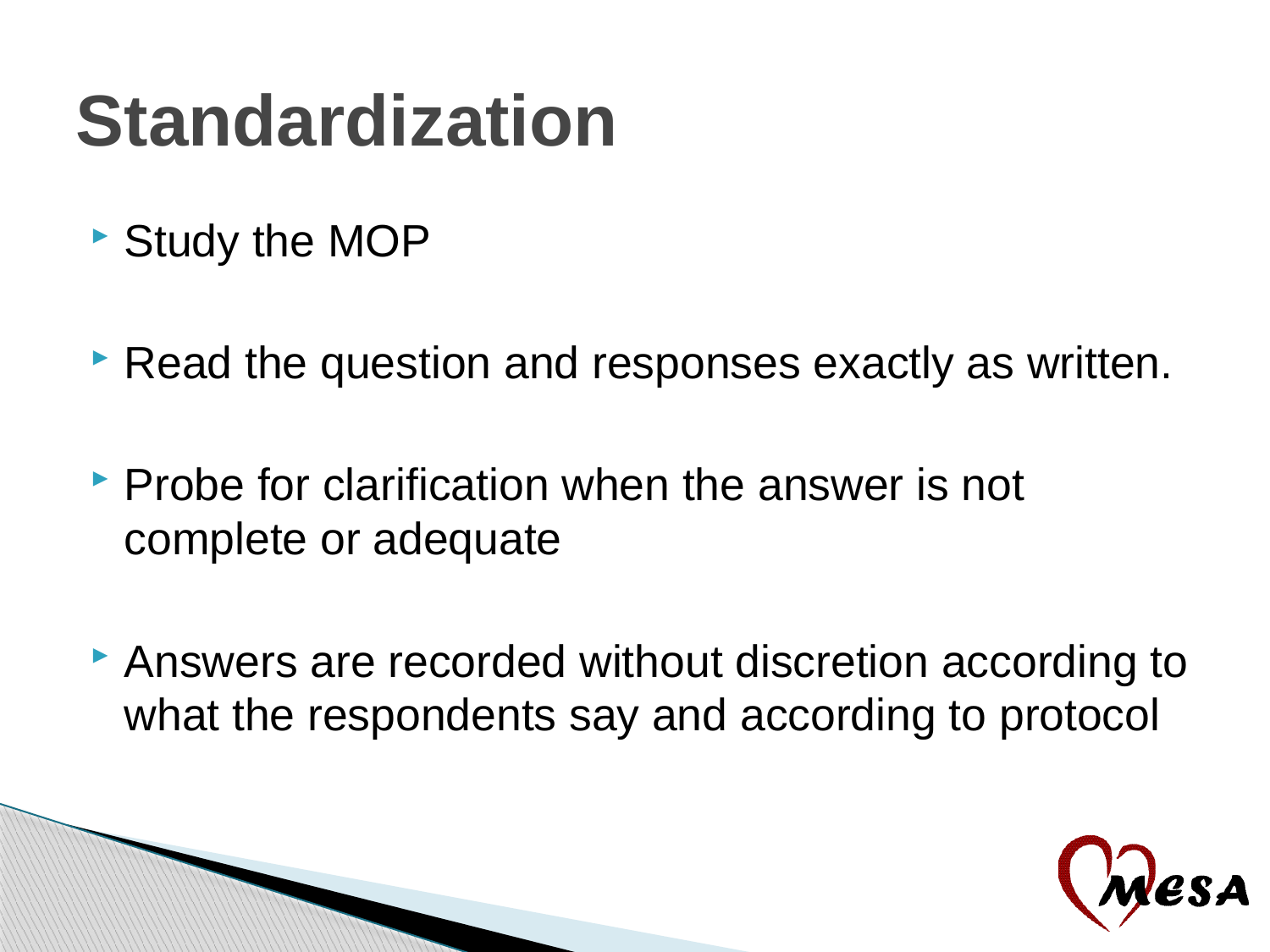

# Standardization
Study the MOP

Read the question and responses exactly as written.

Probe for clarification when the answer is not complete or adequate

Answers are recorded without discretion according to what the respondents say and according to protocol